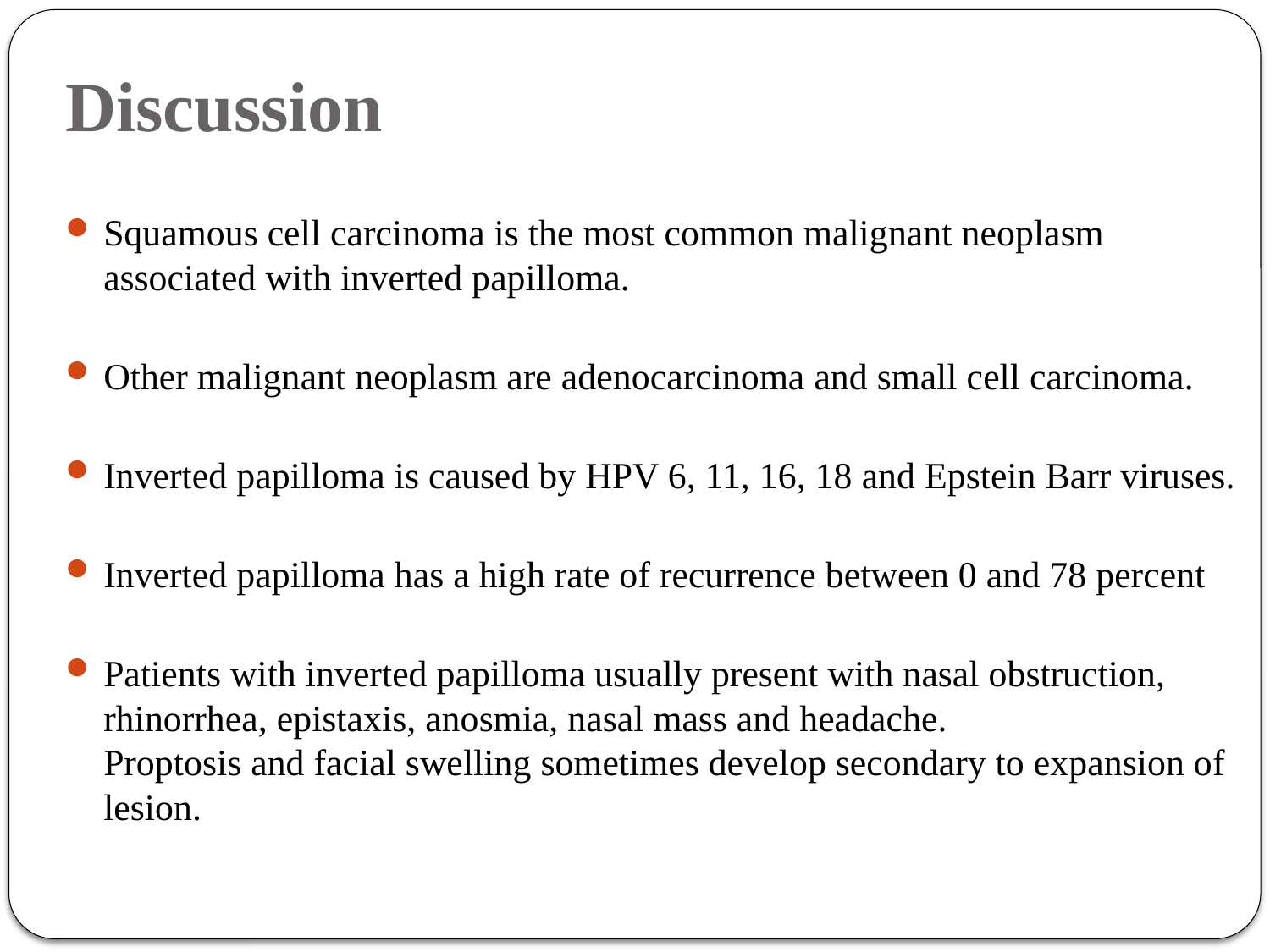

# Discussion

Squamous cell carcinoma is the most common malignant neoplasm
associated with inverted papilloma.
Other malignant neoplasm are adenocarcinoma and small cell carcinoma.
Inverted papilloma is caused by HPV 6, 11, 16, 18 and Epstein Barr viruses.
Inverted papilloma has a high rate of recurrence between 0 and 78 percent
Patients with inverted papilloma usually present with nasal obstruction, rhinorrhea, epistaxis, anosmia, nasal mass and headache.
Proptosis and facial swelling sometimes develop secondary to expansion of lesion.